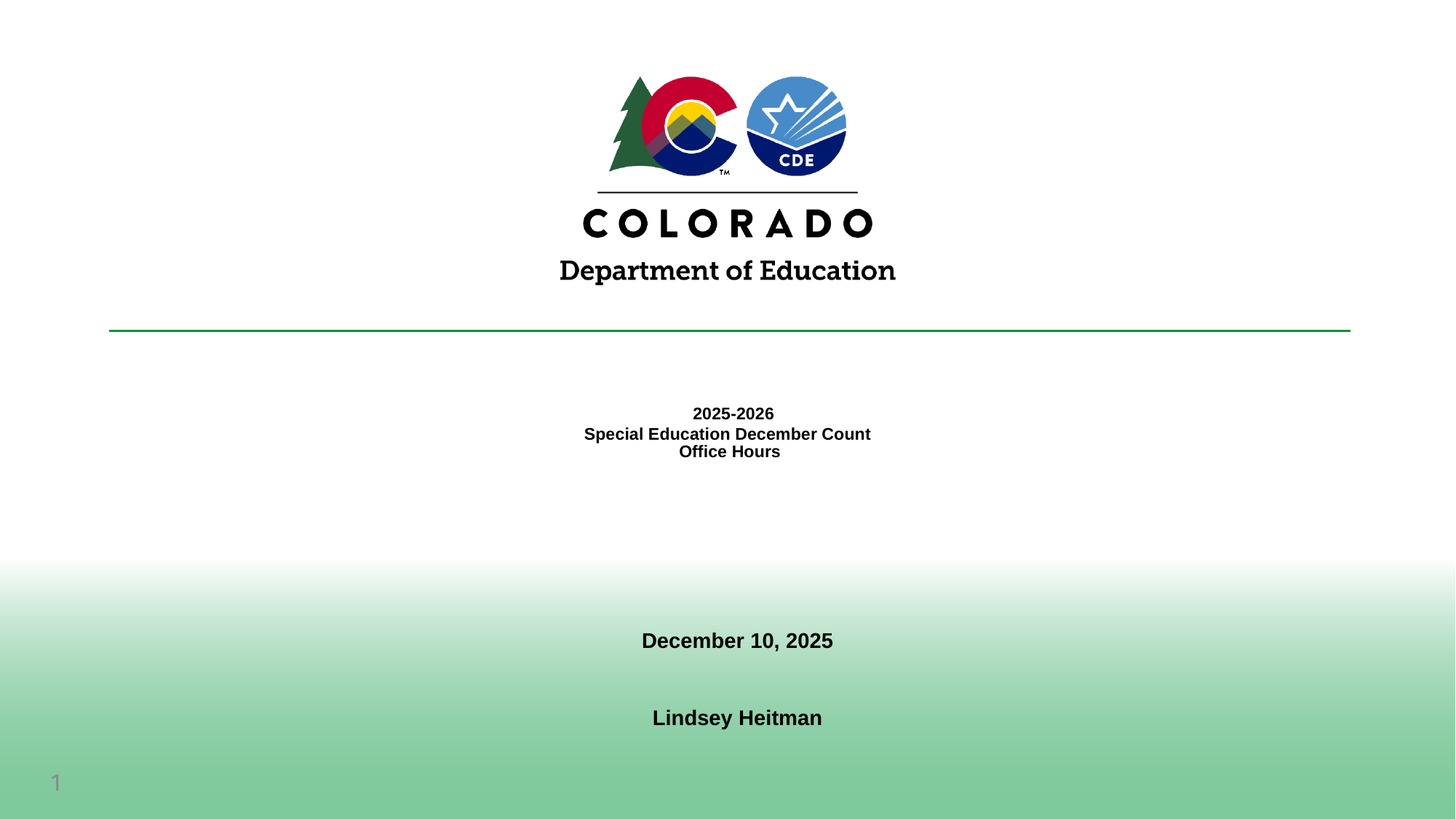

# 2025-2026 Special Education December Count Office Hours

December 10, 2025

Lindsey Heitman

1